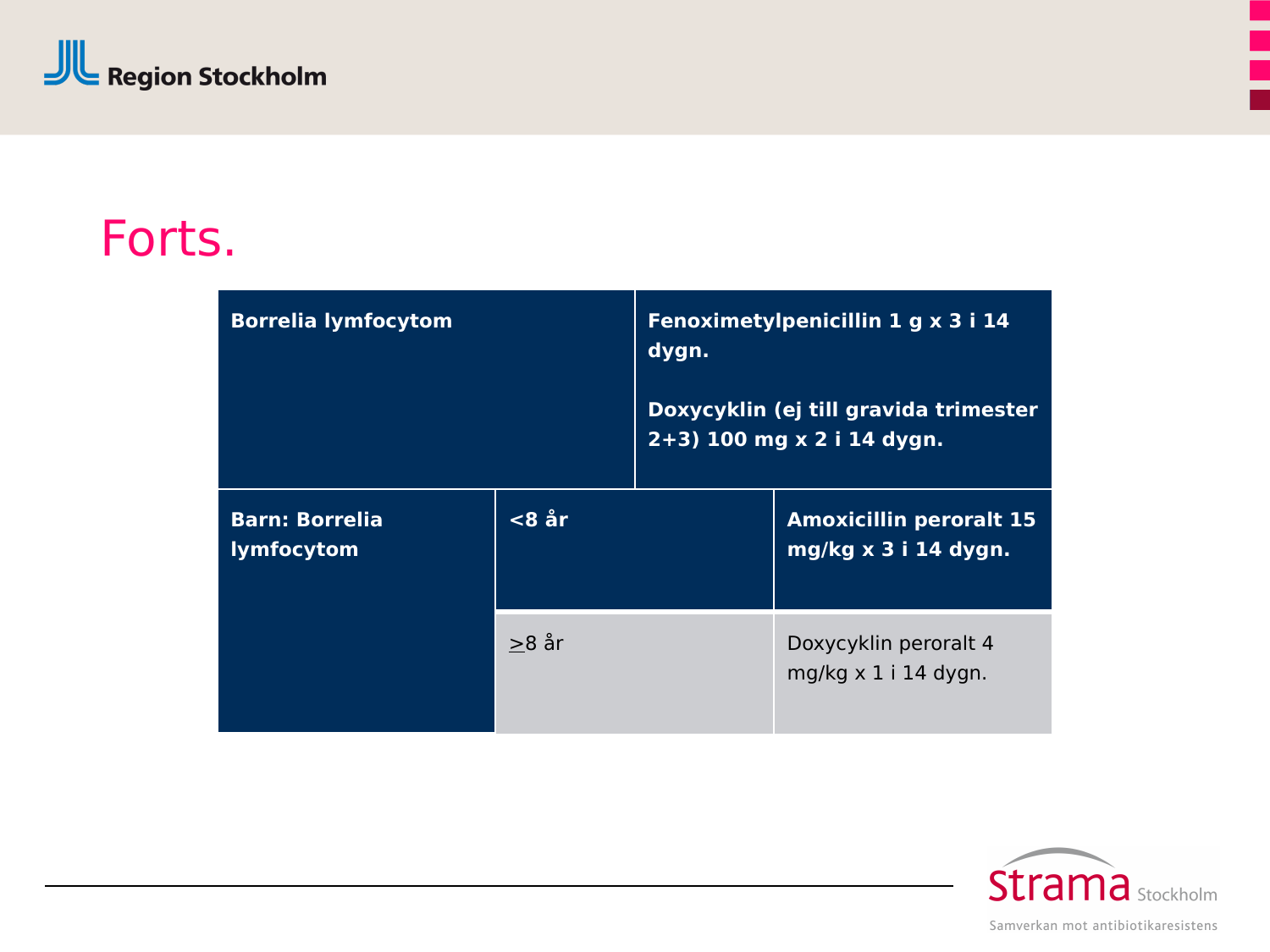

# Forts.
| Borrelia lymfocytom | Fenoximetylpenicillin 1 g x 3 i 14 dygn. Doxycyklin (ej till gravida trimester 2+3) 100 mg x 2 i 14 dygn. |
| --- | --- |
| Barn: Borrelia lymfocytom | <8 år | Amoxicillin peroralt 15 mg/kg x 3 i 14 dygn. |
| --- | --- | --- |
|  | >8 år | Doxycyklin peroralt 4 mg/kg x 1 i 14 dygn. |